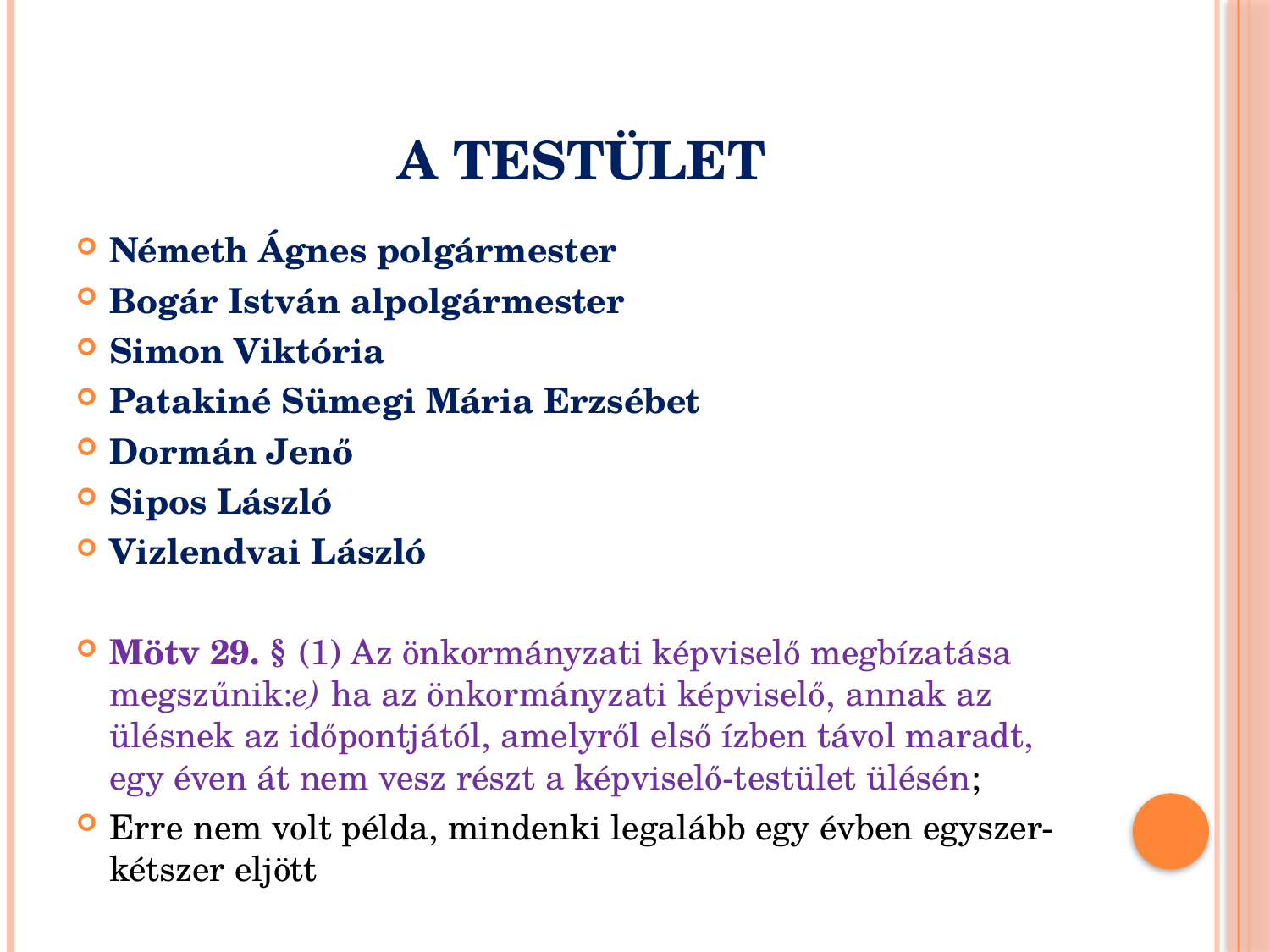

# A testület
Németh Ágnes polgármester
Bogár István alpolgármester
Simon Viktória
Patakiné Sümegi Mária Erzsébet
Dormán Jenő
Sipos László
Vizlendvai László

Mötv 29. § (1) Az önkormányzati képviselő megbízatása megszűnik:e) ha az önkormányzati képviselő, annak az ülésnek az időpontjától, amelyről első ízben távol maradt, egy éven át nem vesz részt a képviselő-testület ülésén;
Erre nem volt példa, mindenki legalább egy évben egyszer-kétszer eljött